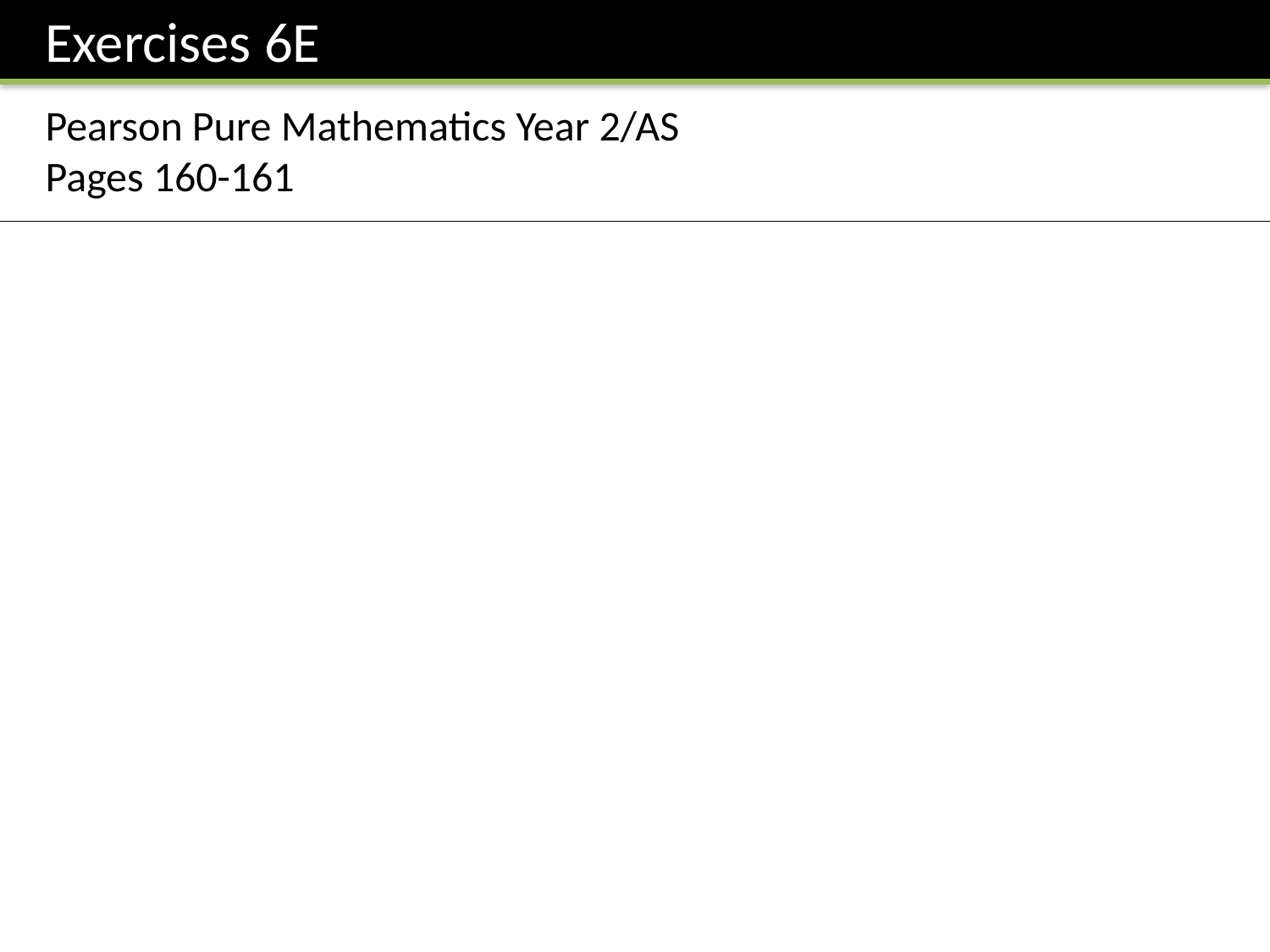

Exercises 6E
Pearson Pure Mathematics Year 2/AS
Pages 160-161